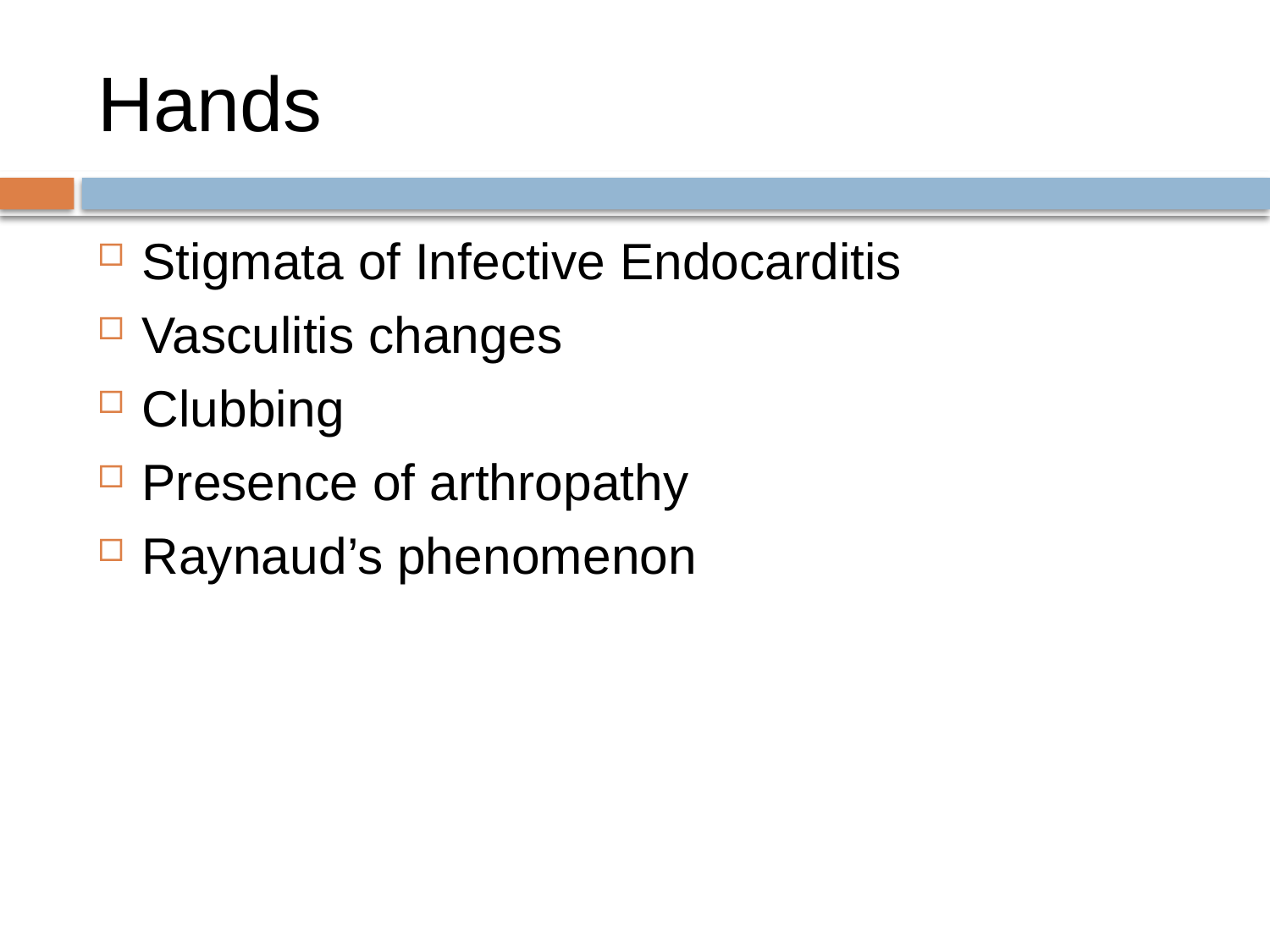

# Hands
Stigmata of Infective Endocarditis
Vasculitis changes
Clubbing
Presence of arthropathy
Raynaud’s phenomenon